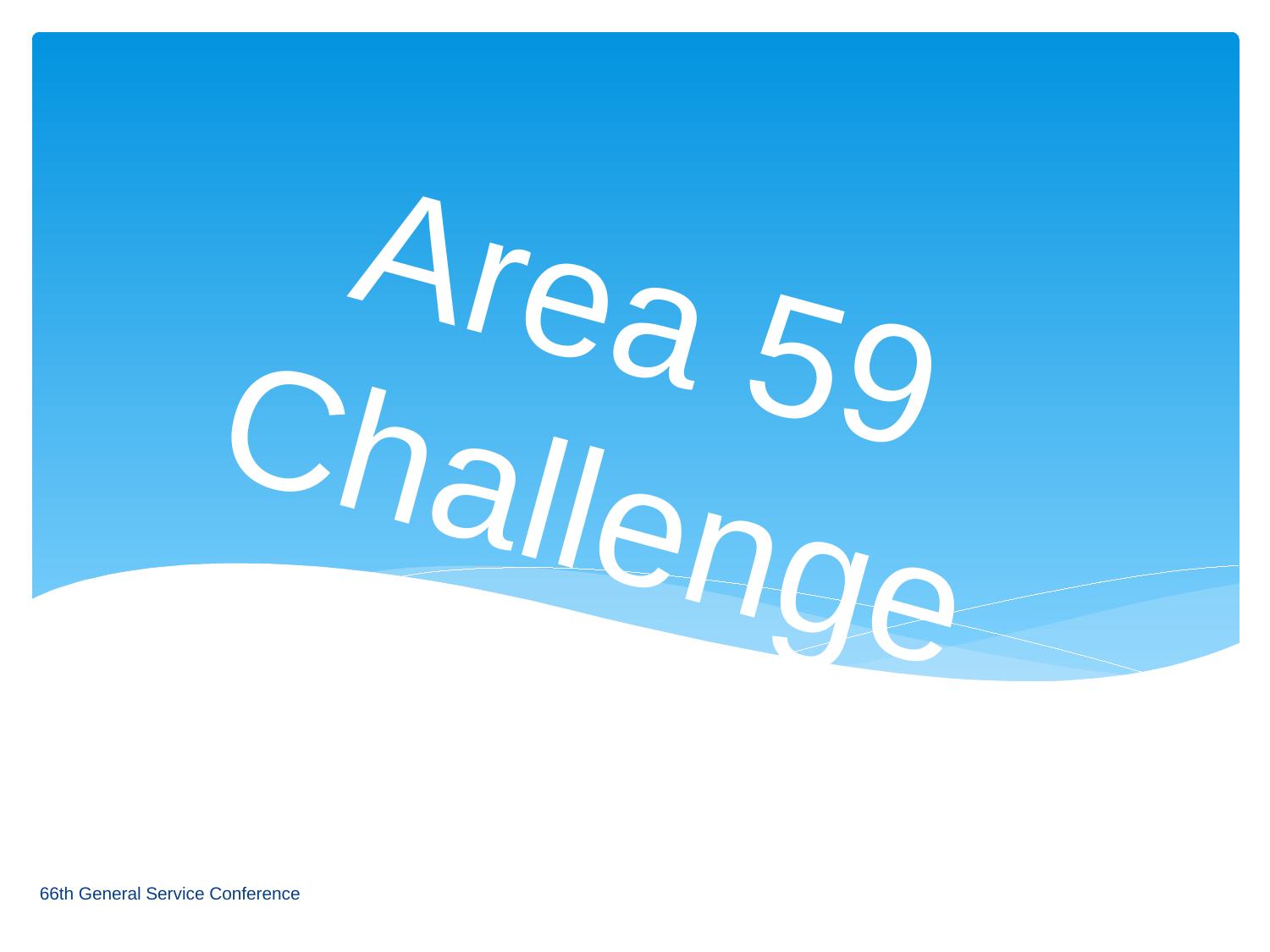

# Area 59 Challenge
66th General Service Conference